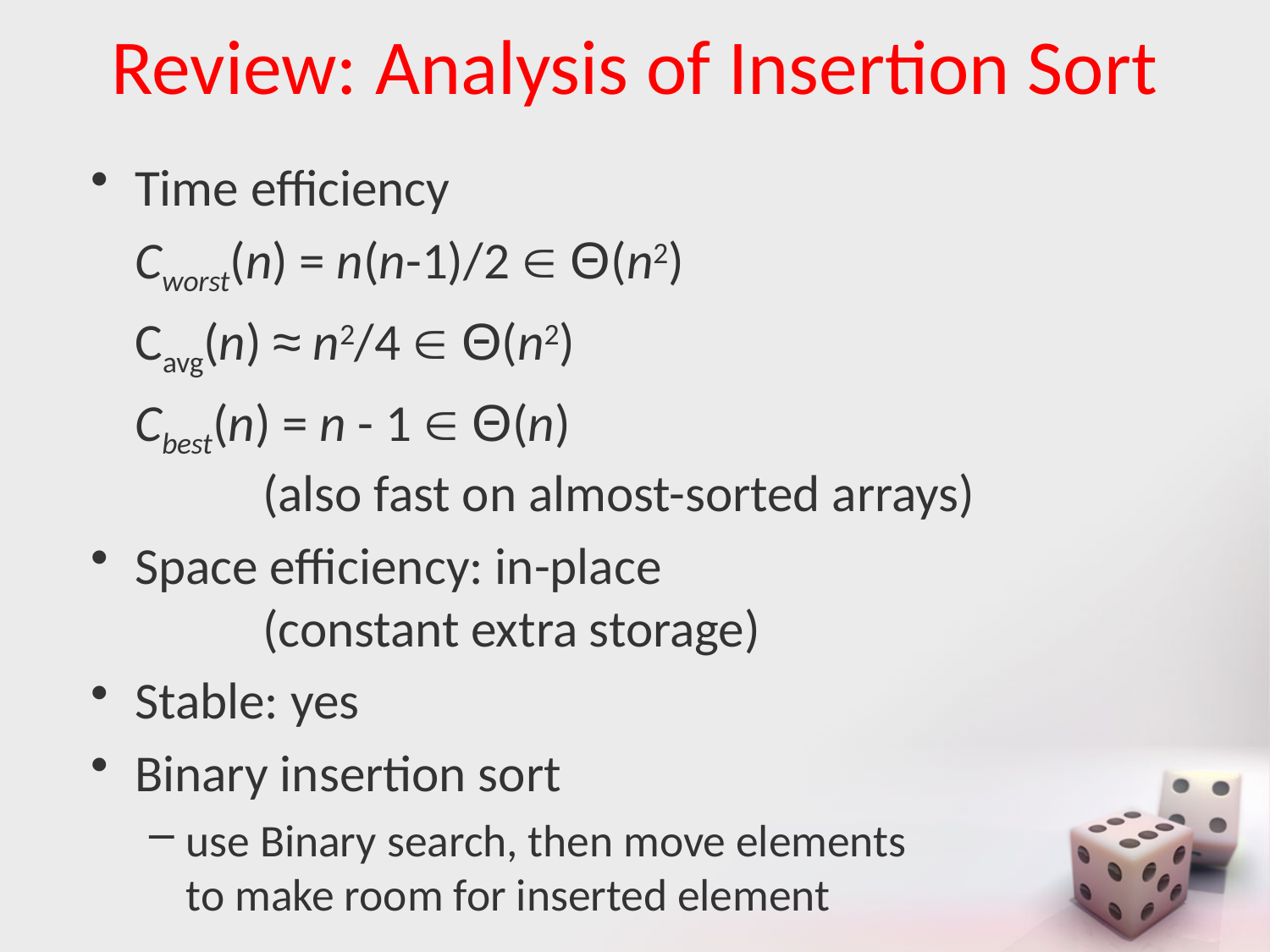

# Review: Analysis of Insertion Sort
Time efficiency
	Cworst(n) = n(n-1)/2 ∈ Θ(n2)
	Cavg(n) ≈ n2/4 ∈ Θ(n2)
	Cbest(n) = n - 1 ∈ Θ(n)
           (also fast on almost-sorted arrays)
Space efficiency: in-place
           (constant extra storage)
Stable: yes
Binary insertion sort
use Binary search, then move elements
to make room for inserted element